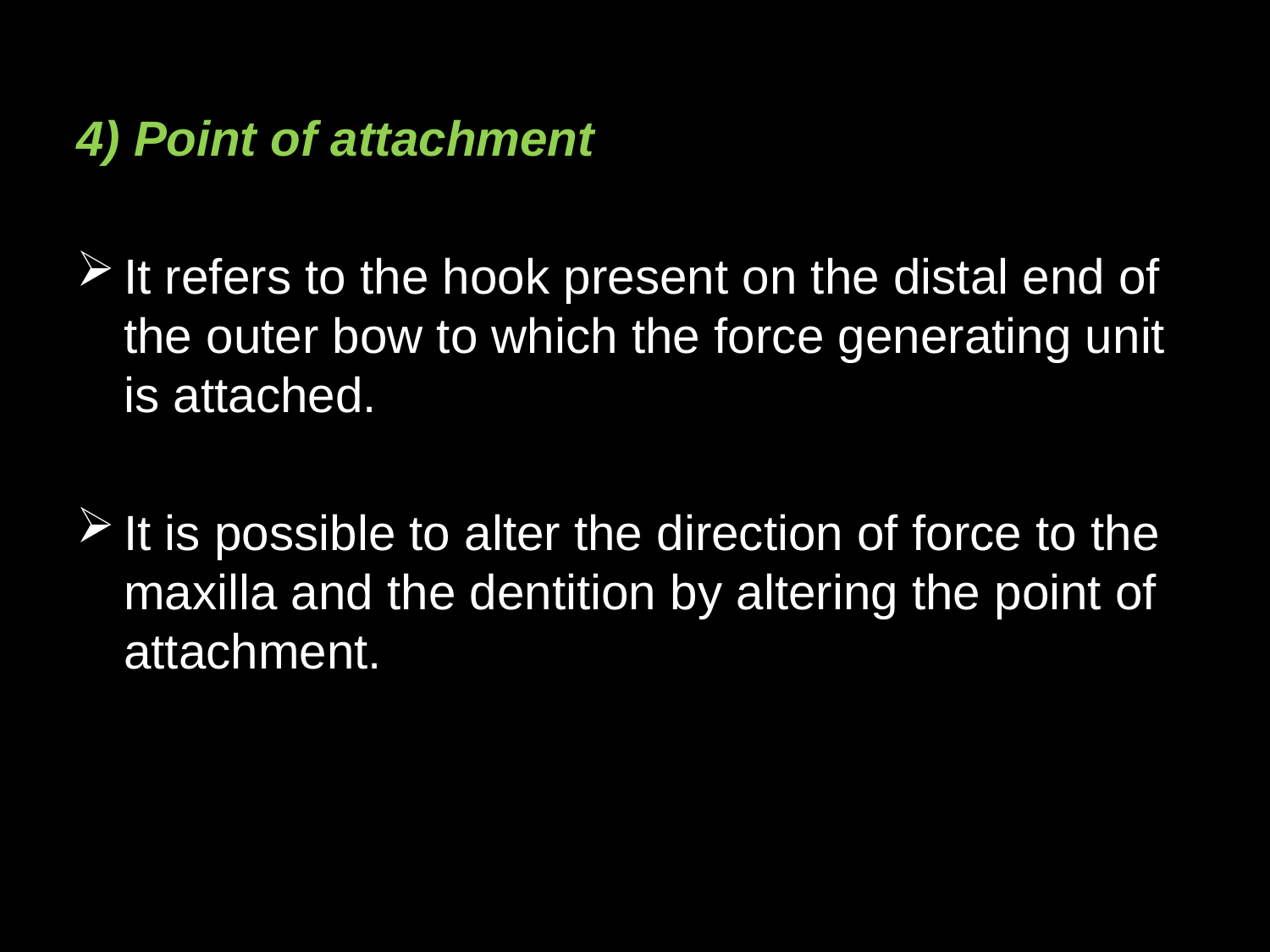

4) Point of attachment

It refers to the hook present on the distal end of the outer bow to which the force generating unit is attached.

It is possible to alter the direction of force to the maxilla and the dentition by altering the point of attachment.